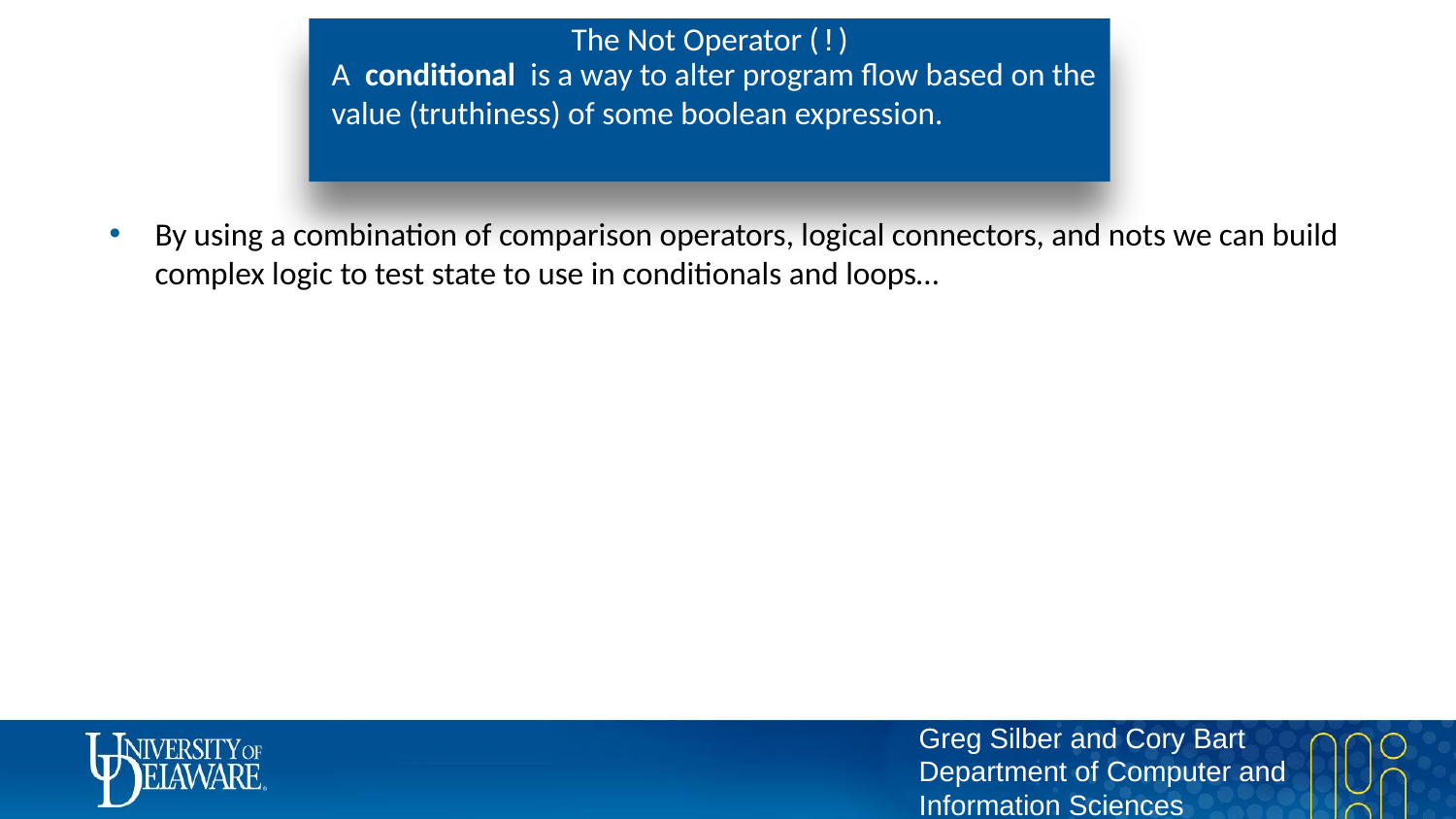

# The Not Operator (!)
A  conditional  is a way to alter program flow based on the value (truthiness) of some boolean expression.
By using a combination of comparison operators, logical connectors, and nots we can build complex logic to test state to use in conditionals and loops…